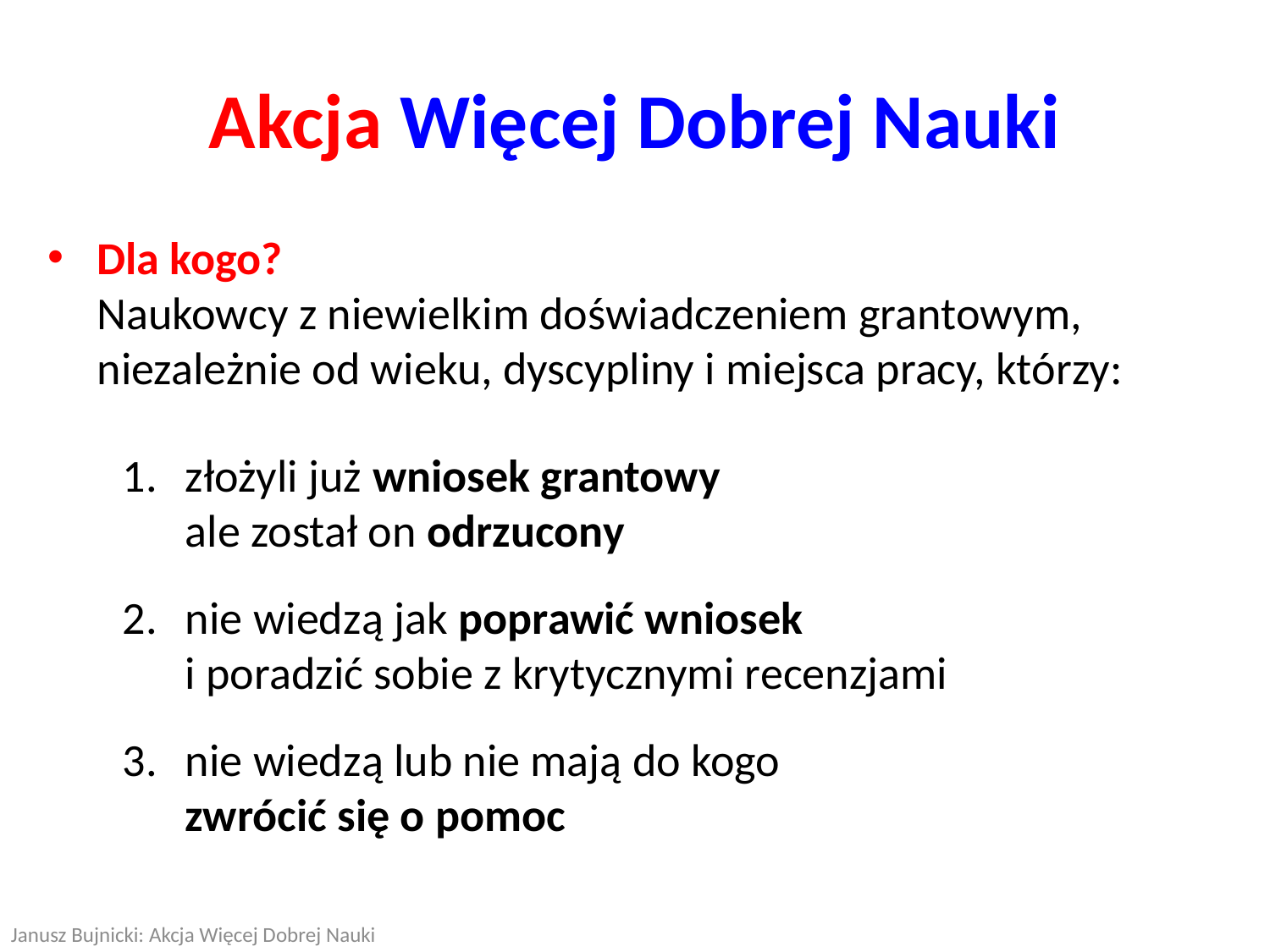

Akcja Więcej Dobrej Nauki
Dla kogo?
Naukowcy z niewielkim doświadczeniem grantowym, niezależnie od wieku, dyscypliny i miejsca pracy, którzy:
złożyli już wniosek grantowy
ale został on odrzucony
nie wiedzą jak poprawić wniosek
i poradzić sobie z krytycznymi recenzjami
nie wiedzą lub nie mają do kogo
zwrócić się o pomoc
Janusz Bujnicki: Akcja Więcej Dobrej Nauki